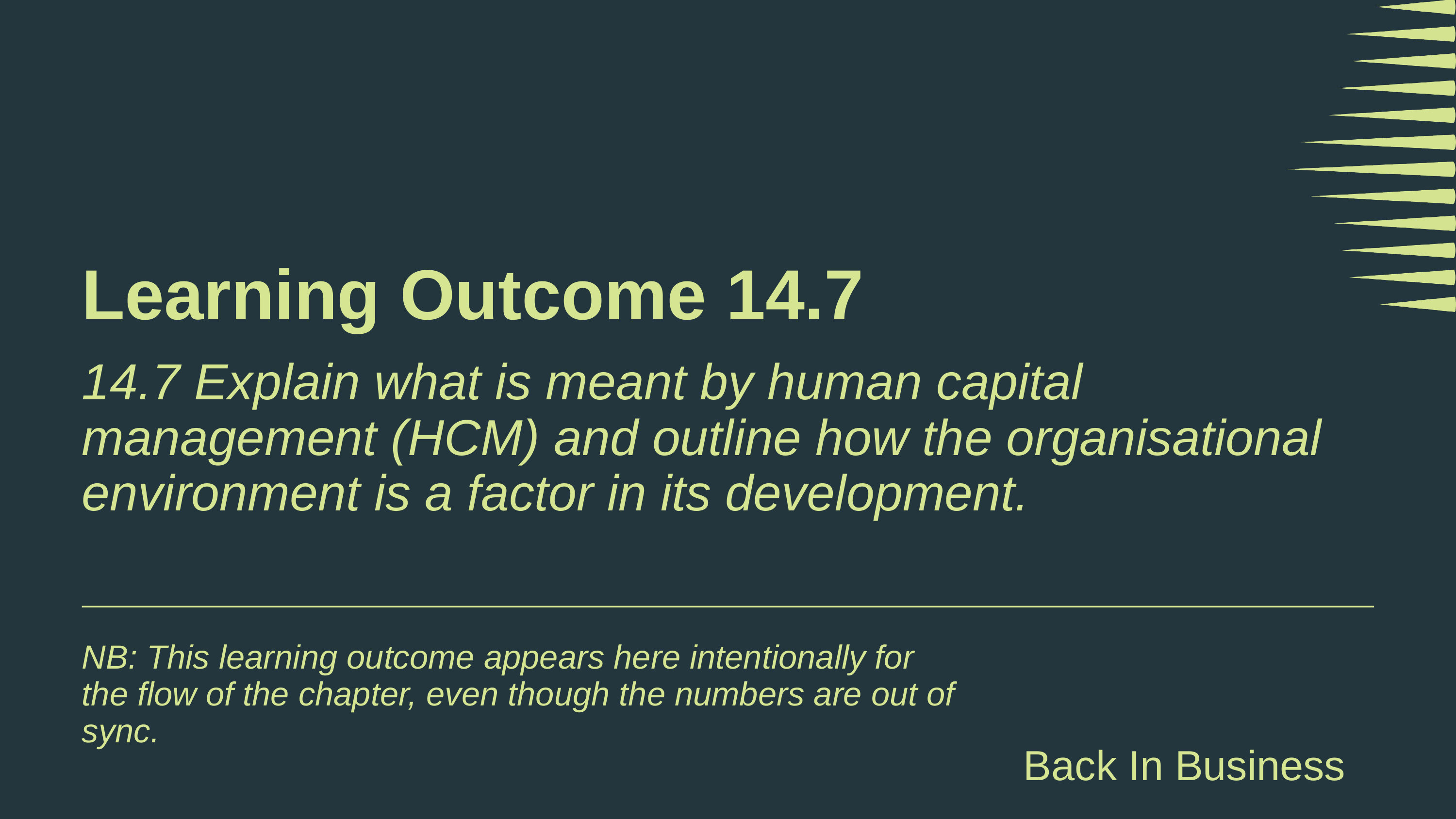

Learning Outcome 14.7
14.7 Explain what is meant by human capital management (HCM) and outline how the organisational environment is a factor in its development.

NB: This learning outcome appears here intentionally for the flow of the chapter, even though the numbers are out of sync.
Back In Business